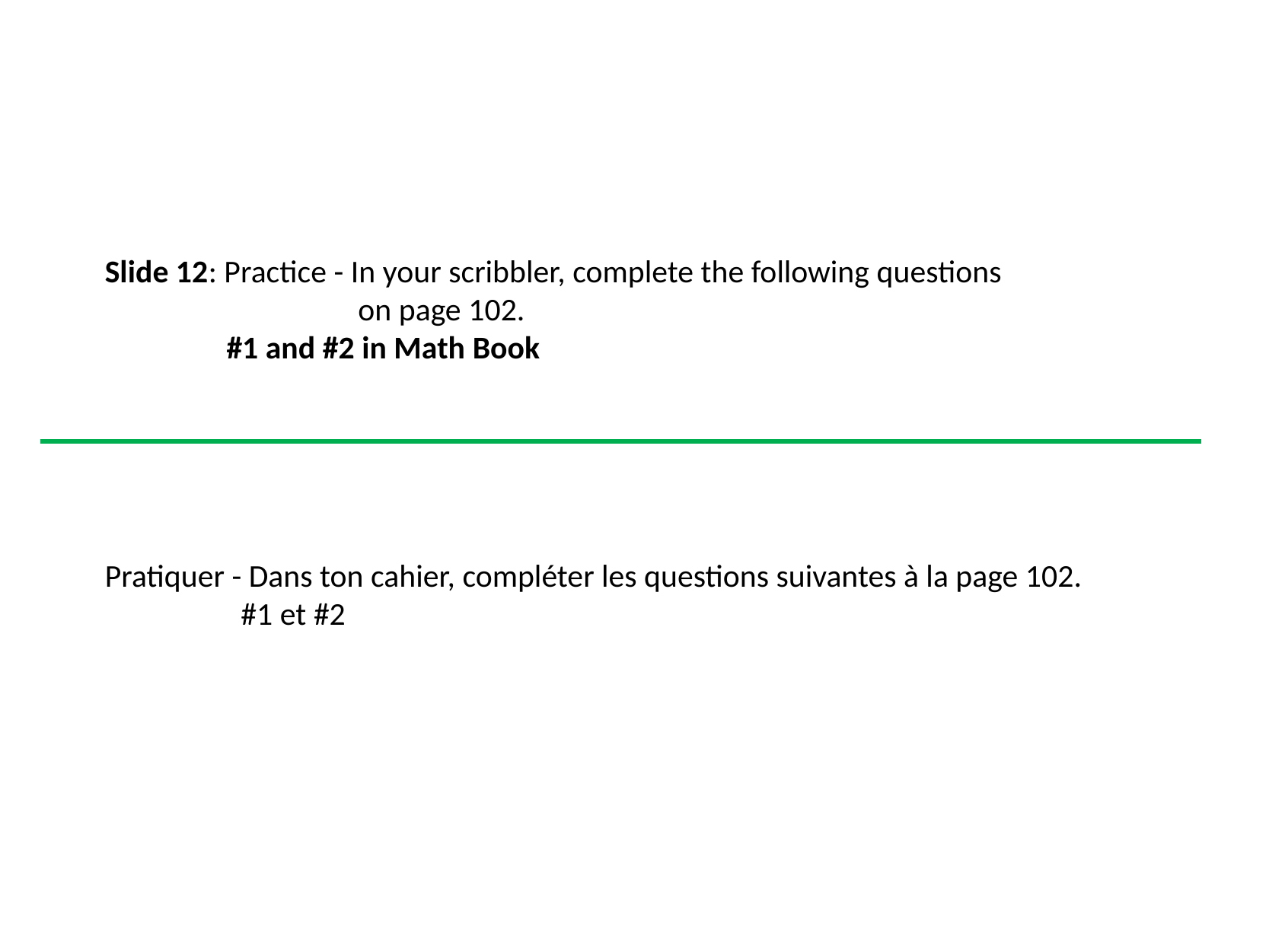

Slide 12: Practice - In your scribbler, complete the following questions
                                   on page 102.
        	 #1 and #2 in Math Book

Pratiquer - Dans ton cahier, compléter les questions suivantes à la page 102.
	   #1 et #2